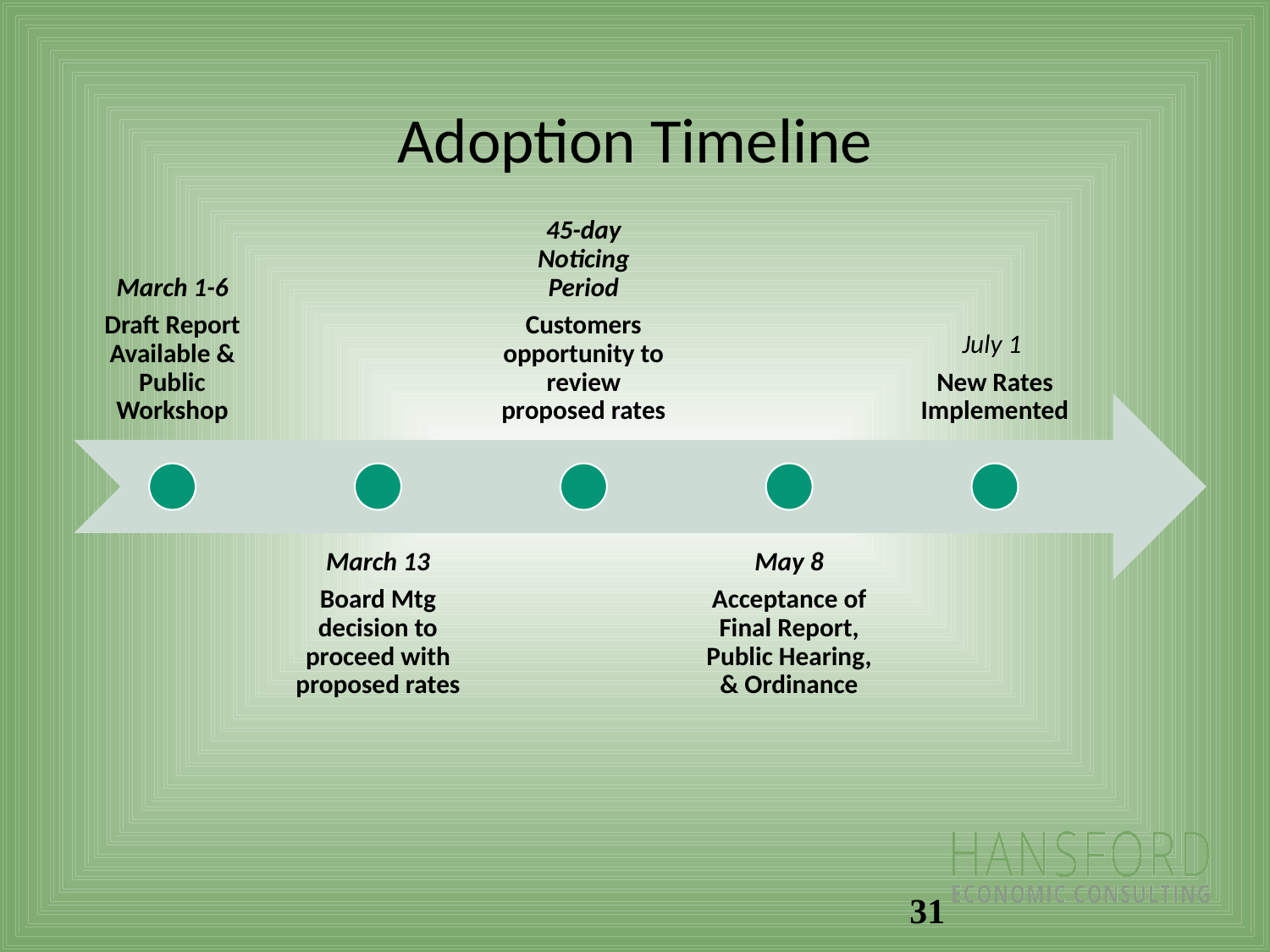

# Adoption Timeline
March 1-6
Draft Report Available & Public Workshop
March 13
Board Mtg decision to proceed with proposed rates
45-day Noticing Period
Customers opportunity to review proposed rates
May 8
Acceptance of Final Report, Public Hearing, & Ordinance
July 1
New Rates Implemented
31